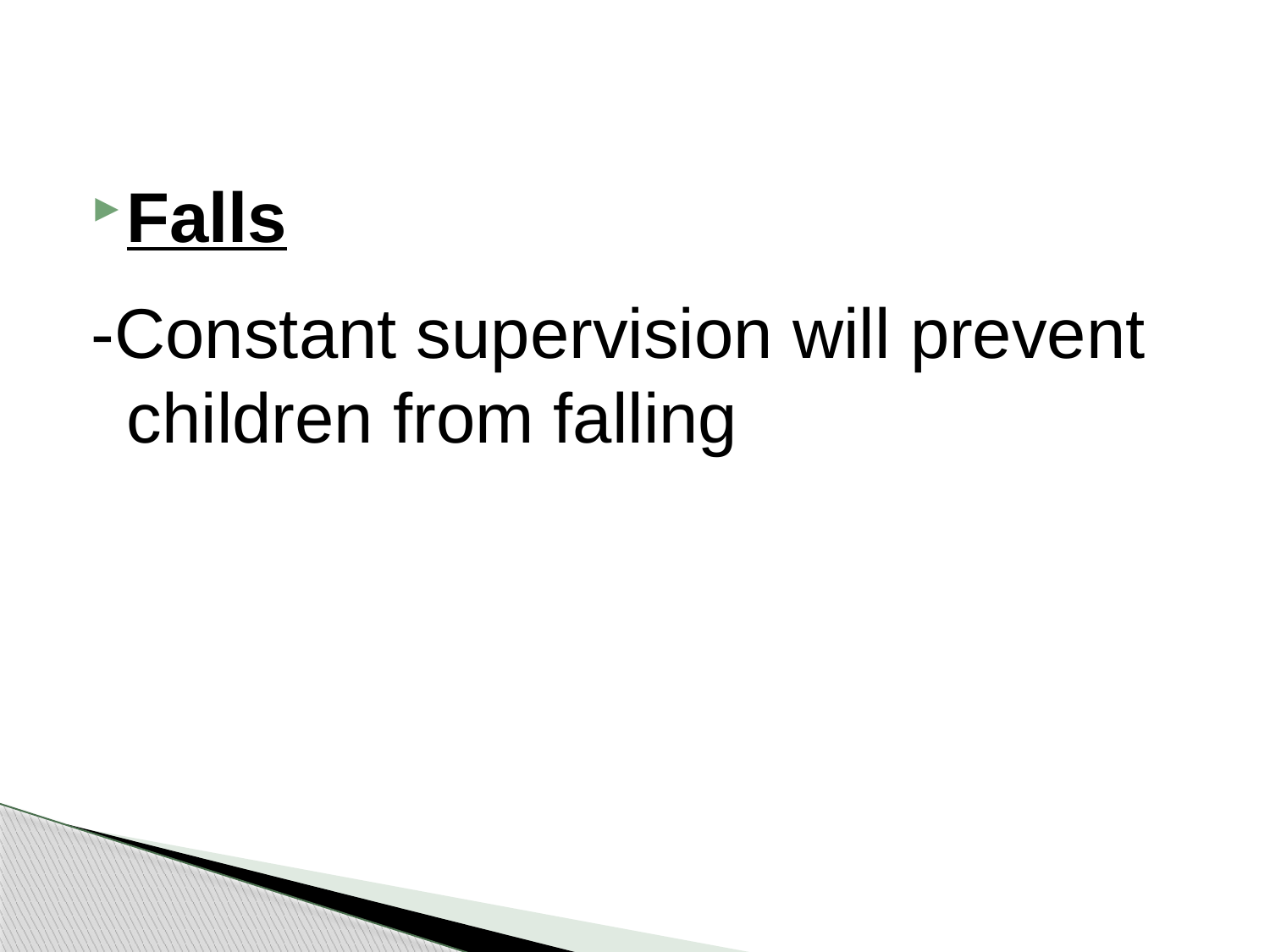

Falls

-Constant supervision will prevent children from falling